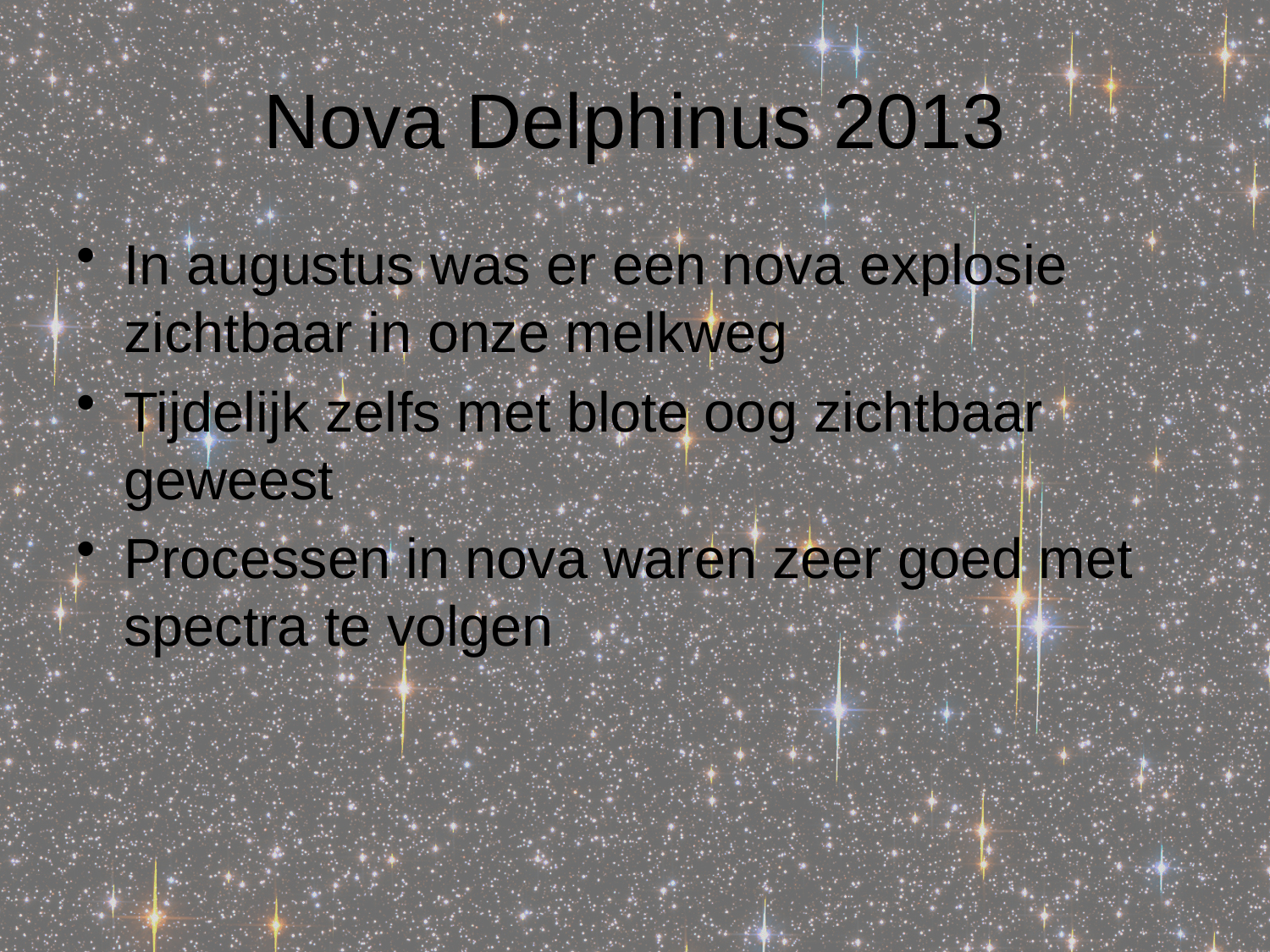

# Nova Delphinus 2013
In augustus was er een nova explosie zichtbaar in onze melkweg
Tijdelijk zelfs met blote oog zichtbaar geweest
Processen in nova waren zeer goed met spectra te volgen